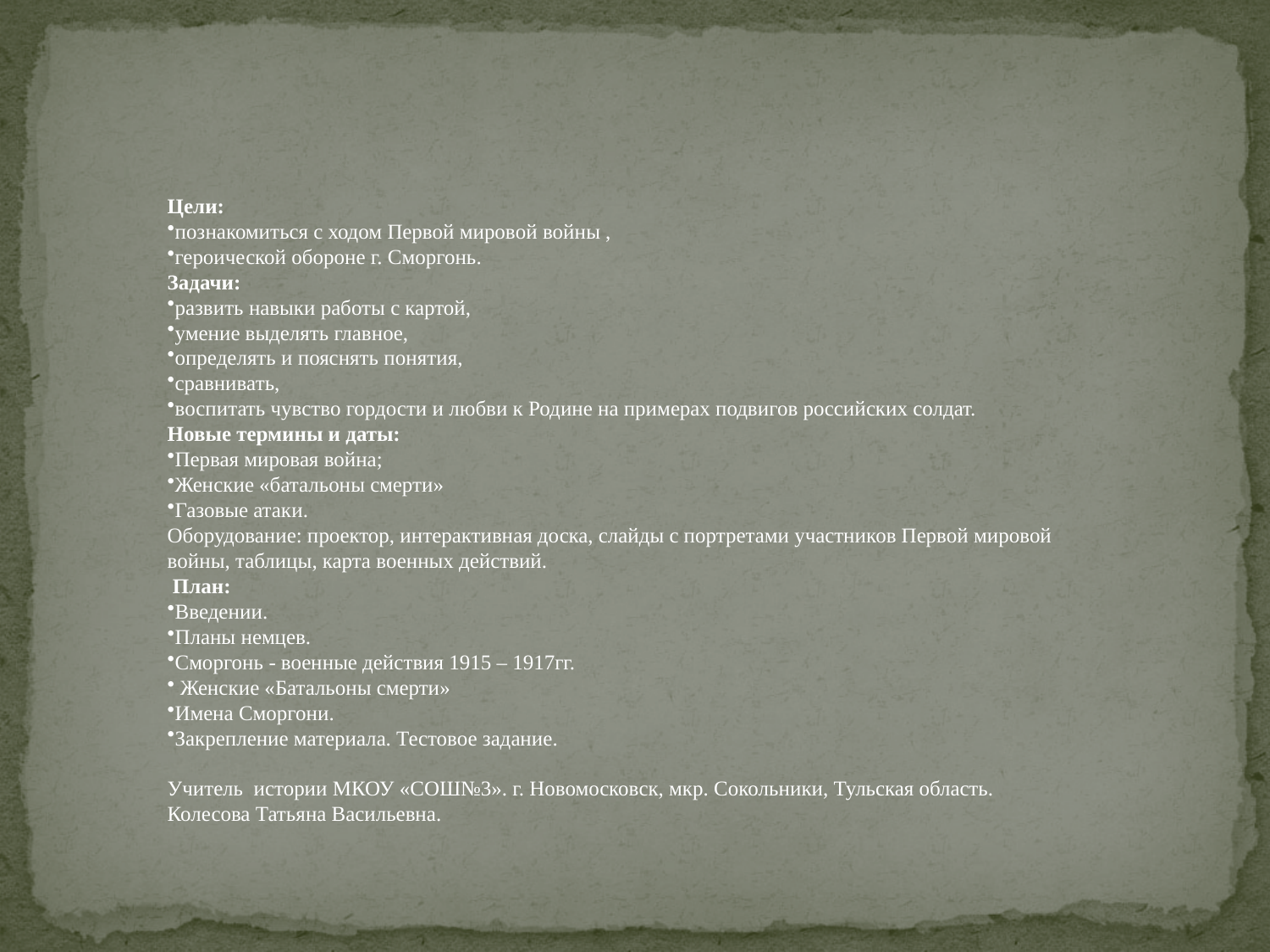

Цели:
познакомиться с ходом Первой мировой войны ,
героической обороне г. Сморгонь.
Задачи:
развить навыки работы с картой,
умение выделять главное,
определять и пояснять понятия,
сравнивать,
воспитать чувство гордости и любви к Родине на примерах подвигов российских солдат.
Новые термины и даты:
Первая мировая война;
Женские «батальоны смерти»
Газовые атаки.
Оборудование: проектор, интерактивная доска, слайды с портретами участников Первой мировой войны, таблицы, карта военных действий.
 План:
Введении.
Планы немцев.
Сморгонь - военные действия 1915 – 1917гг.
 Женские «Батальоны смерти»
Имена Сморгони.
Закрепление материала. Тестовое задание.

Учитель  истории МКОУ «СОШ№3». г. Новомосковск, мкр. Сокольники, Тульская область.
Колесова Татьяна Васильевна.